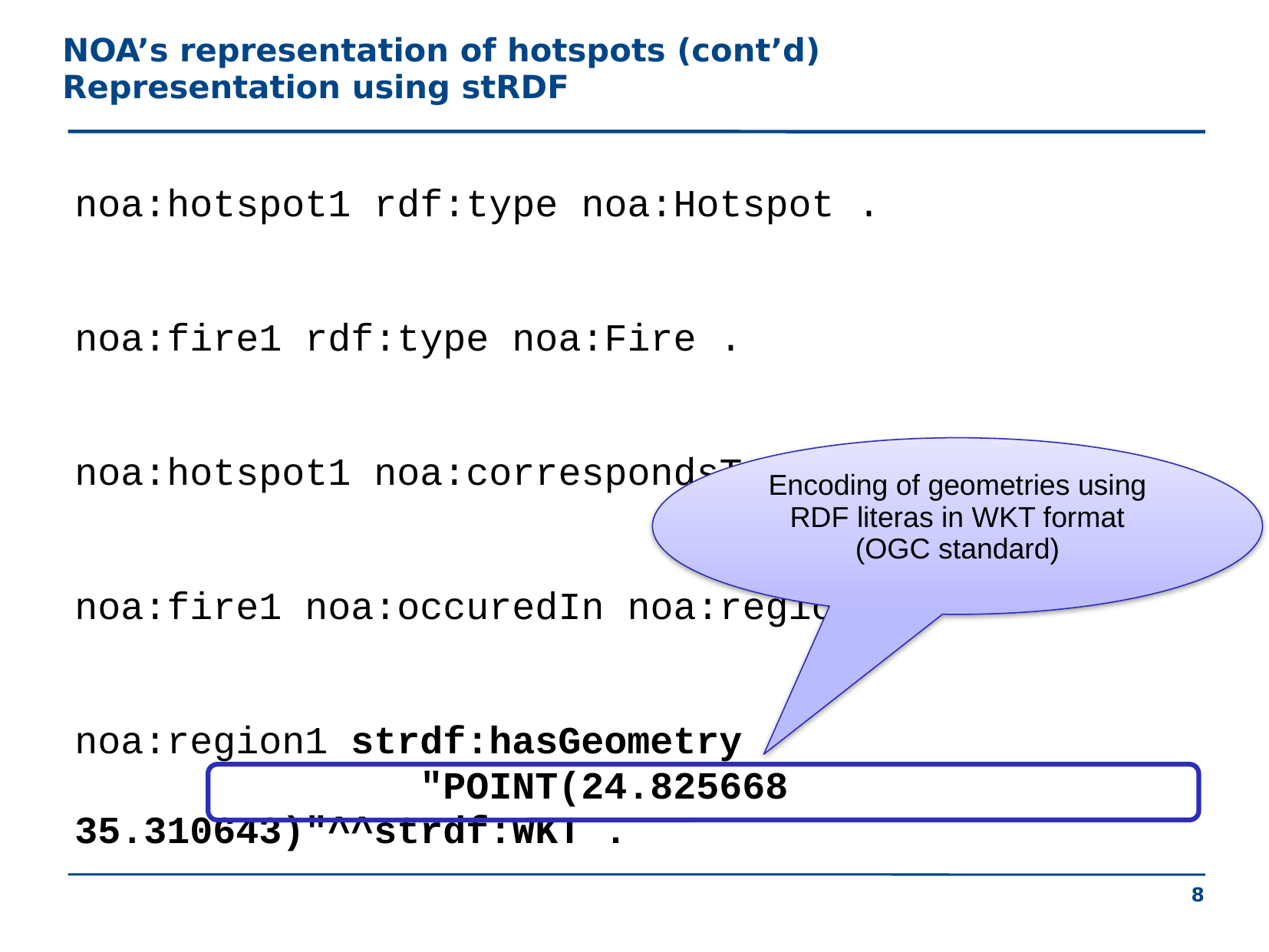

NOA’s representation of hotspots (cont’d)
Representation using stRDF
noa:hotspot1 rdf:type noa:Hotspot .

noa:fire1 rdf:type noa:Fire .

noa:hotspot1 noa:correspondsTo noa:fire1 .

noa:fire1 noa:occuredIn noa:region1 .

noa:region1 strdf:hasGeometry
			"POINT(24.825668 35.310643)"^^strdf:WKT .
Encoding of geometries using RDF literas in WKT format
(OGC standard)

8